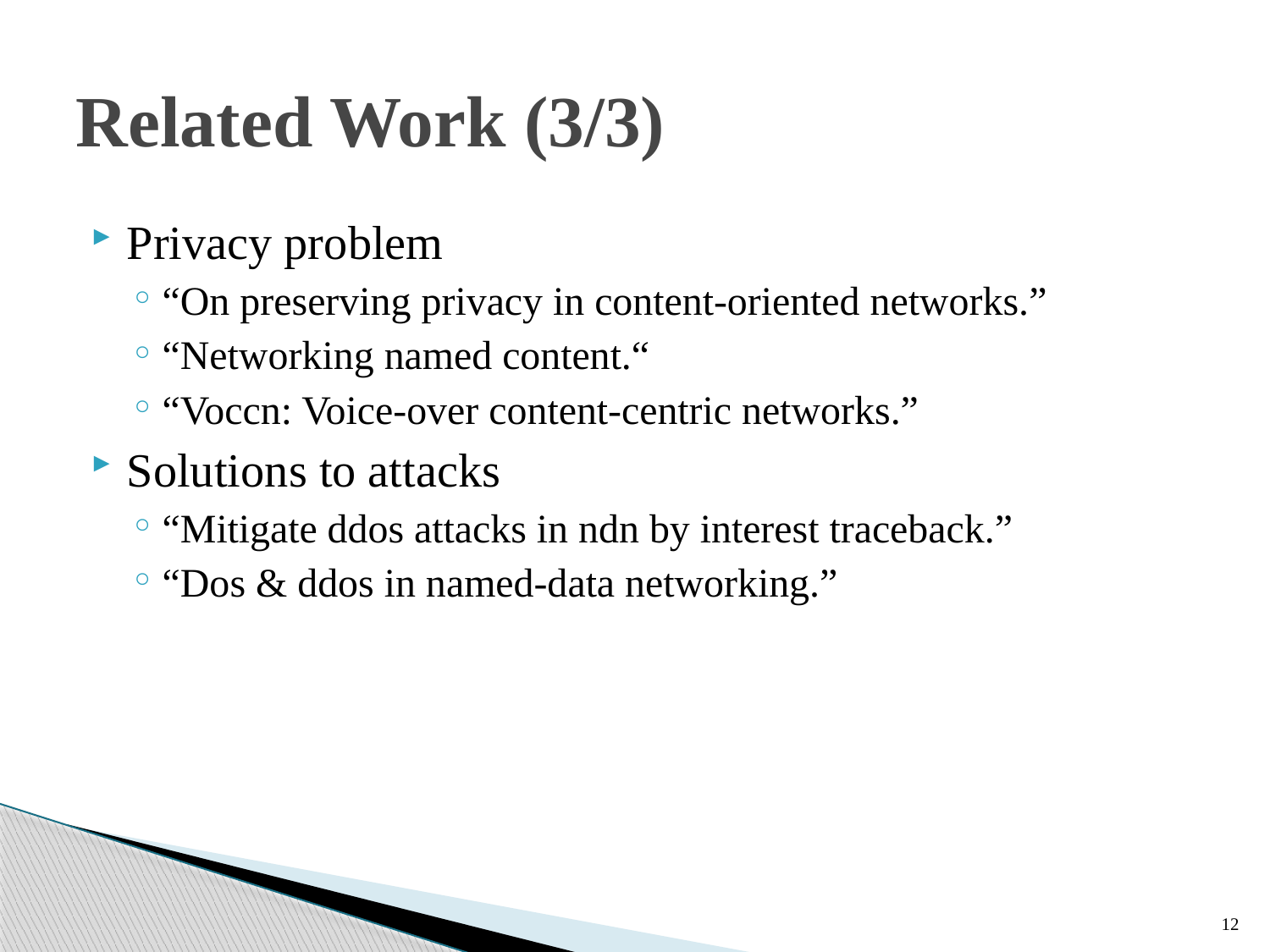

# Related Work (3/3)
Privacy problem
“On preserving privacy in content-oriented networks.”
“Networking named content.“
“Voccn: Voice-over content-centric networks.”
Solutions to attacks
“Mitigate ddos attacks in ndn by interest traceback.”
“Dos & ddos in named-data networking.”
12